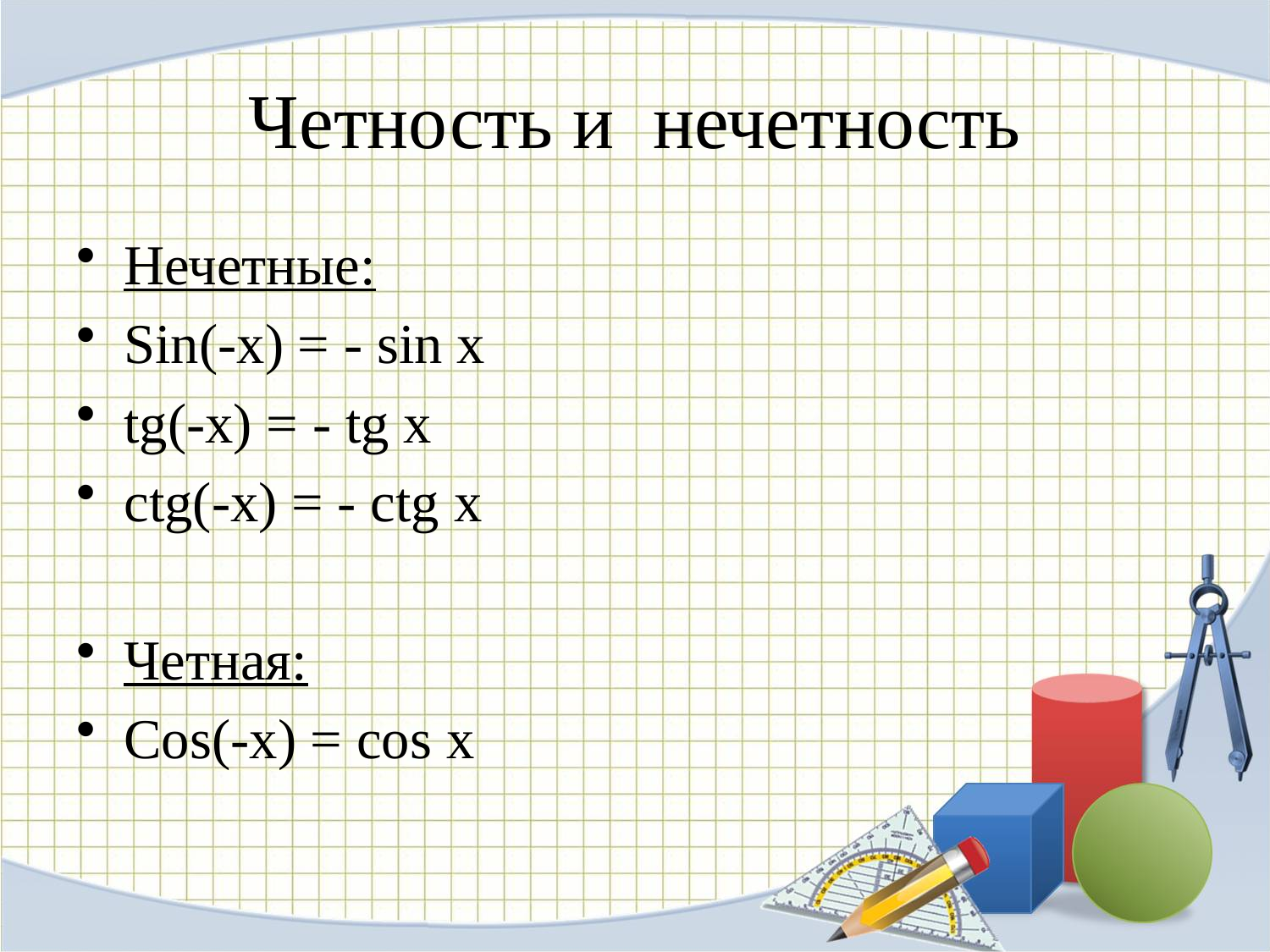

# Четность и  нечетность
Нечетные:
Sin(-x) = - sin x
tg(-x) = - tg x
ctg(-x) = - ctg x

Четная:
Cos(-x) = cos x